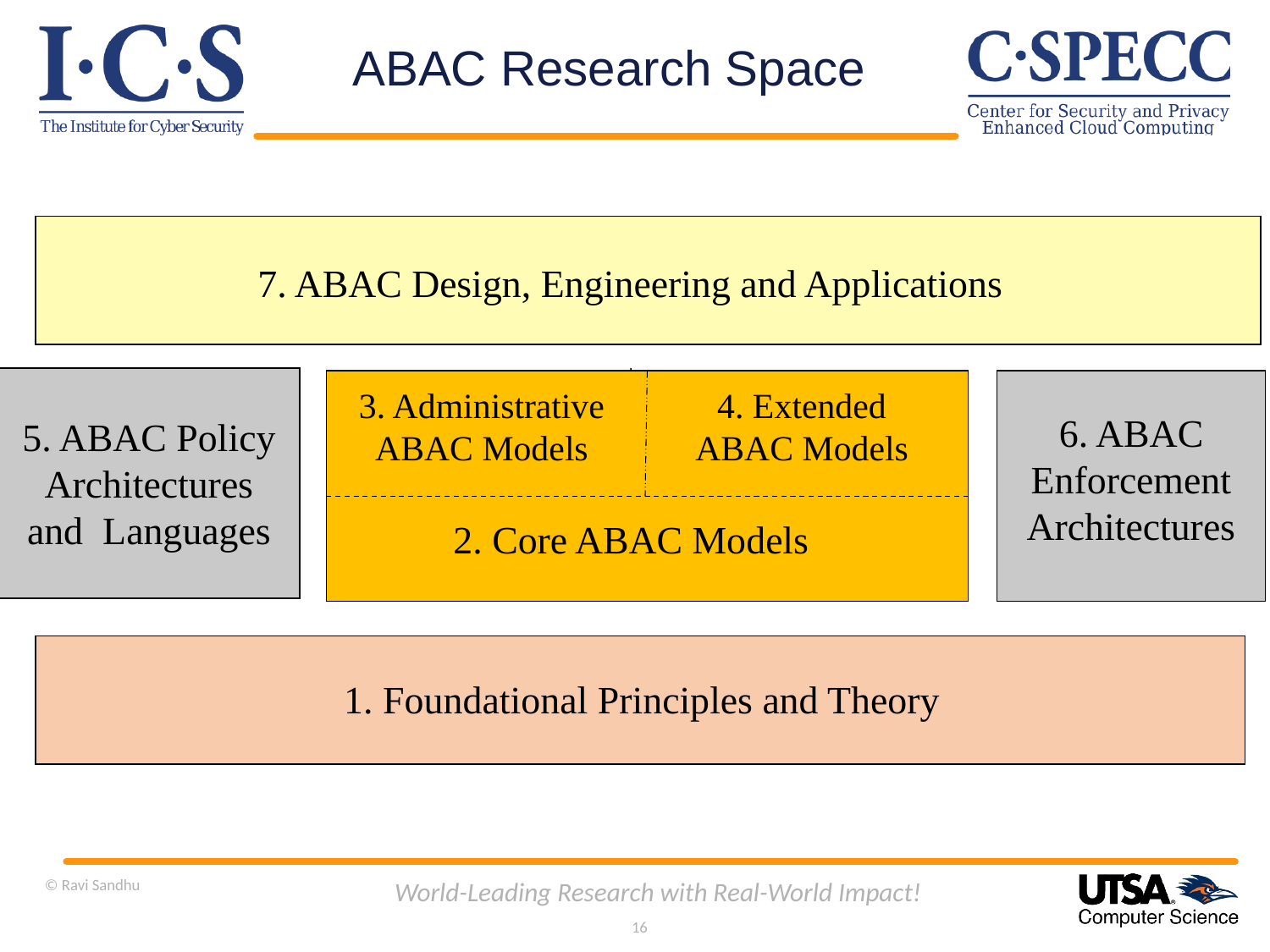

# ABAC Research Space

7. ABAC Design, Engineering and Applications

5. ABAC Policy
Architectures and  Languages

3. Administrative
ABAC Models
4. Extended
ABAC Models

2. Core ABAC Models

6. ABAC Enforcement Architectures

1. Foundational Principles and Theory
© Ravi Sandhu
World-Leading Research with Real-World Impact!
16